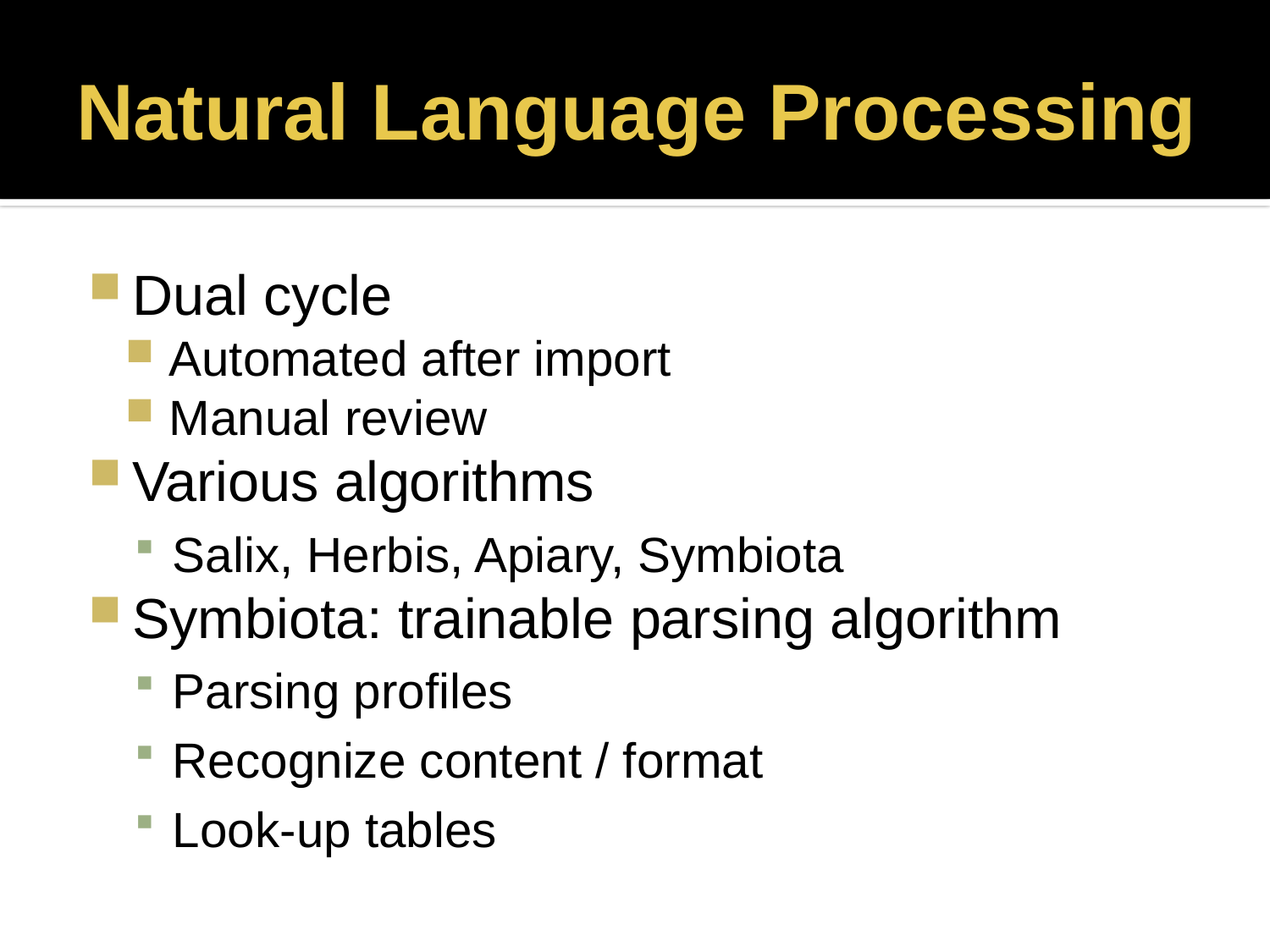

# Natural Language Processing
Dual cycle
Automated after import
Manual review
Various algorithms
Salix, Herbis, Apiary, Symbiota
Symbiota: trainable parsing algorithm
Parsing profiles
Recognize content / format
Look-up tables